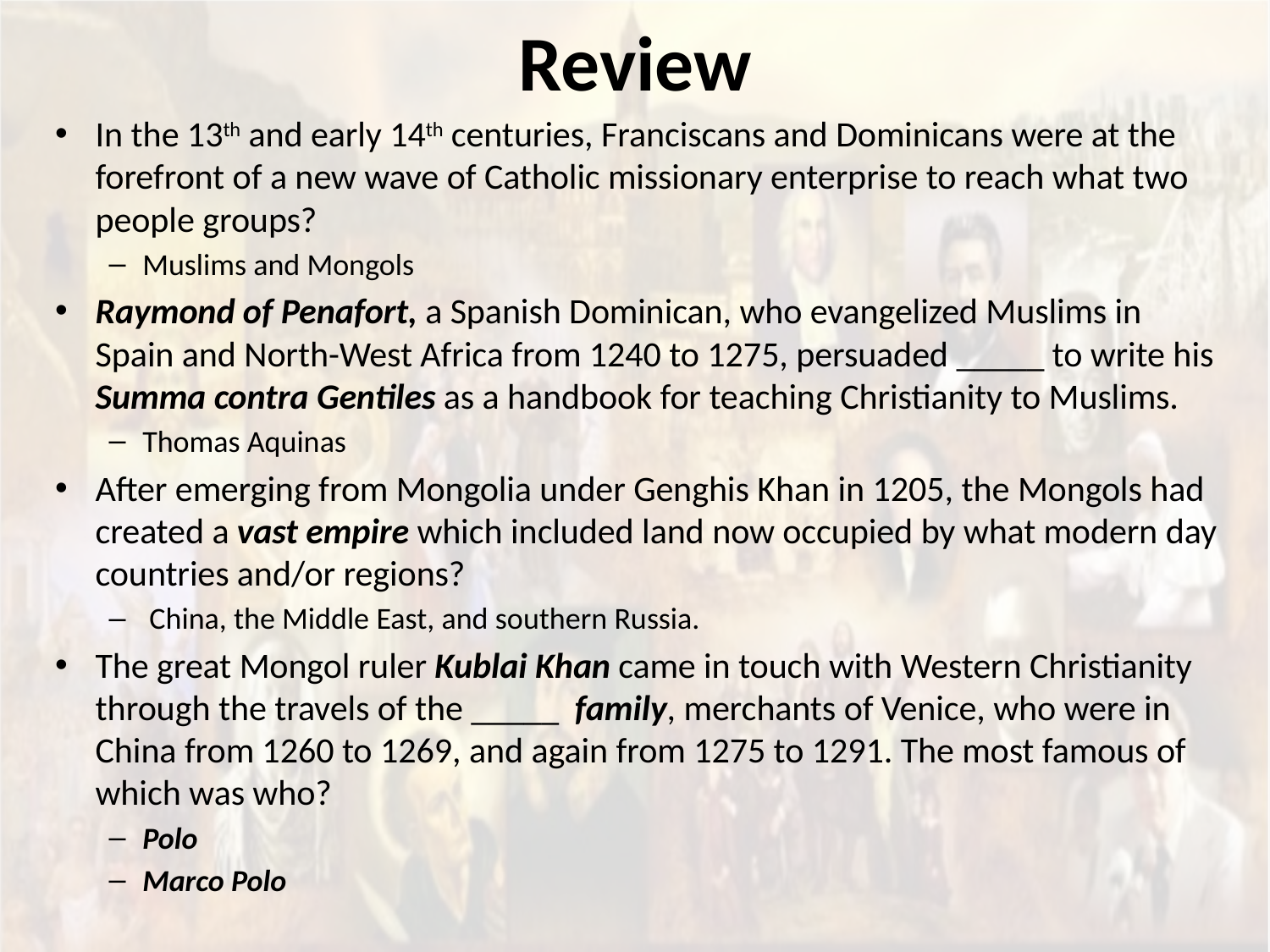

# Review
In the 13th and early 14th centuries, Franciscans and Dominicans were at the forefront of a new wave of Catholic missionary enterprise to reach what two people groups?
Muslims and Mongols
Raymond of Penafort, a Spanish Dominican, who evangelized Muslims in Spain and North-West Africa from 1240 to 1275, persuaded _____ to write his Summa contra Gentiles as a handbook for teaching Christianity to Muslims.
Thomas Aquinas
After emerging from Mongolia under Genghis Khan in 1205, the Mongols had created a vast empire which included land now occupied by what modern day countries and/or regions?
 China, the Middle East, and southern Russia.
The great Mongol ruler Kublai Khan came in touch with Western Christianity through the travels of the _____  family, merchants of Venice, who were in China from 1260 to 1269, and again from 1275 to 1291. The most famous of which was who?
Polo
Marco Polo